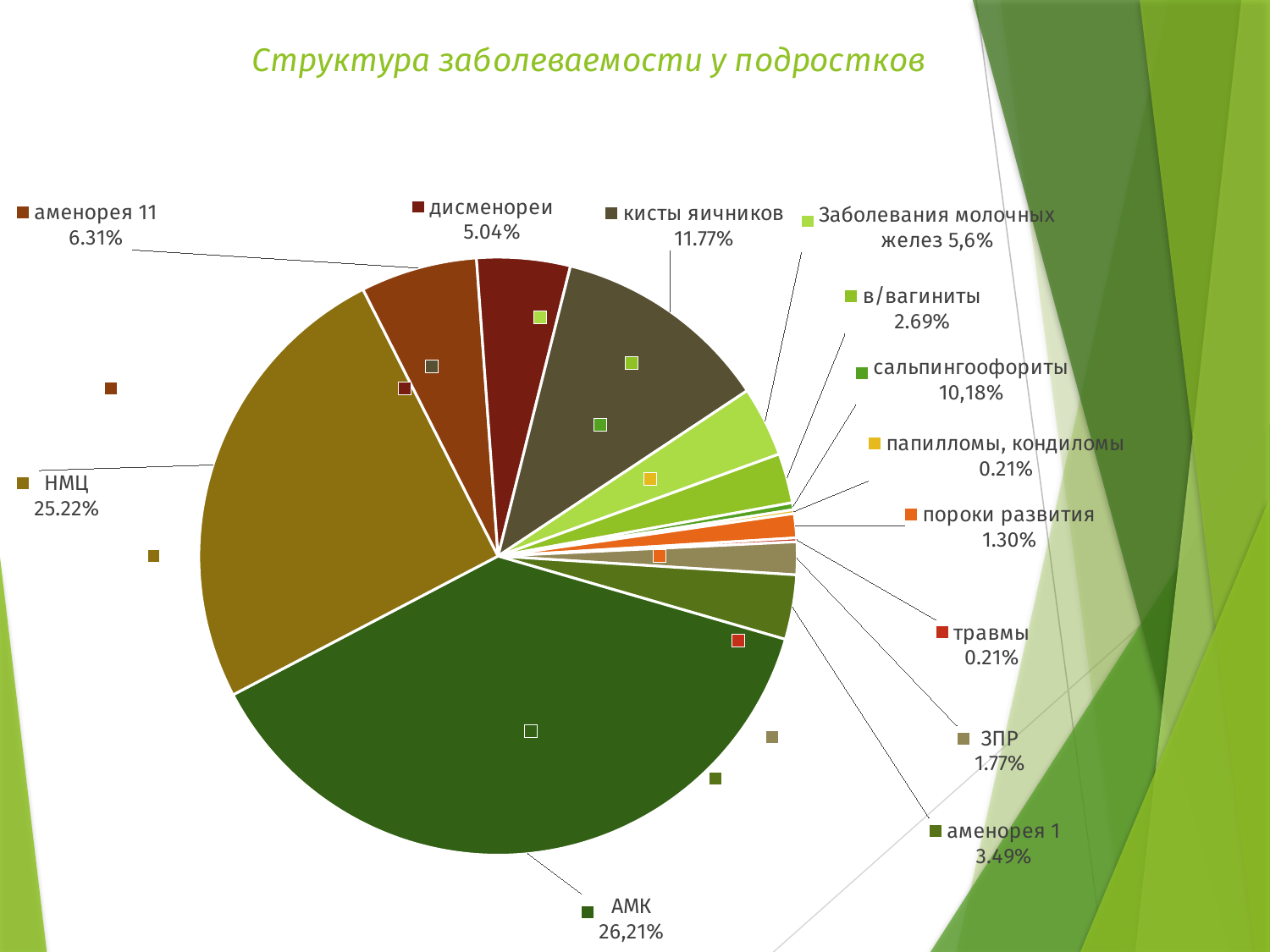

### Chart: Структура заболеваемости у подростков

| Category | Структура заболеваемости у подростков |
|---|---|
| в/вагиниты | 64.0 |
| сальпиногоофоритты | 9.0 |
| папилломы, кондиломы | 5.0 |
| пороки развития | 31.0 |
| травмы | 5.0 |
| ЗПР | 42.0 |
| аменорея 1 | 83.0 |
| МКПП | 900.0 |
| НМЦ | 600.0 |
| аменорея 11 | 150.0 |
| дисменореи | 120.0 |
| кисты яичников | 280.0 |
| ПС молочных желёз | 90.0 |